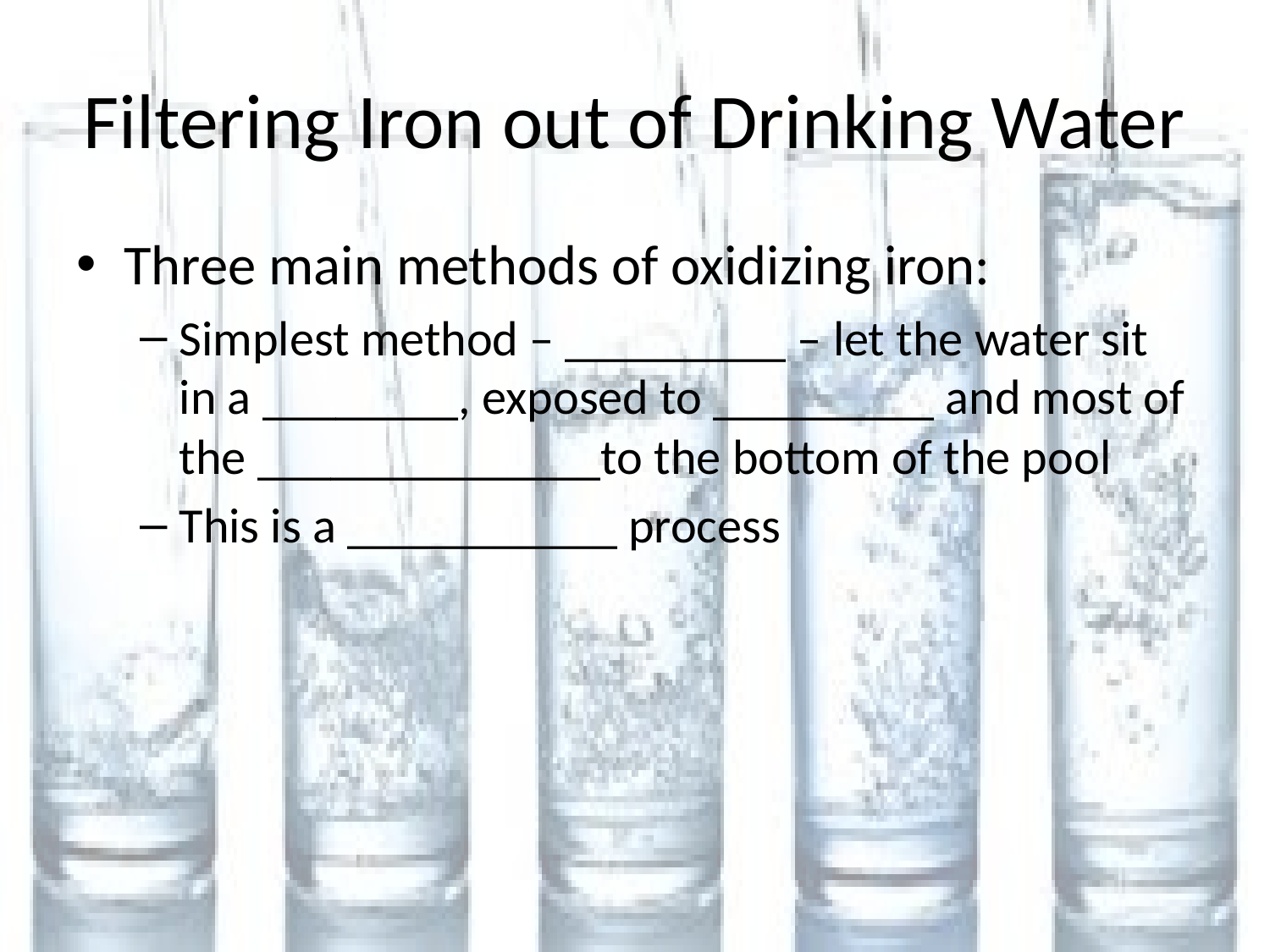

# Filtering Iron out of Drinking Water
Three main methods of oxidizing iron:
Simplest method – _________ – let the water sit in a ________, exposed to _________ and most of the ______________to the bottom of the pool
This is a ___________ process